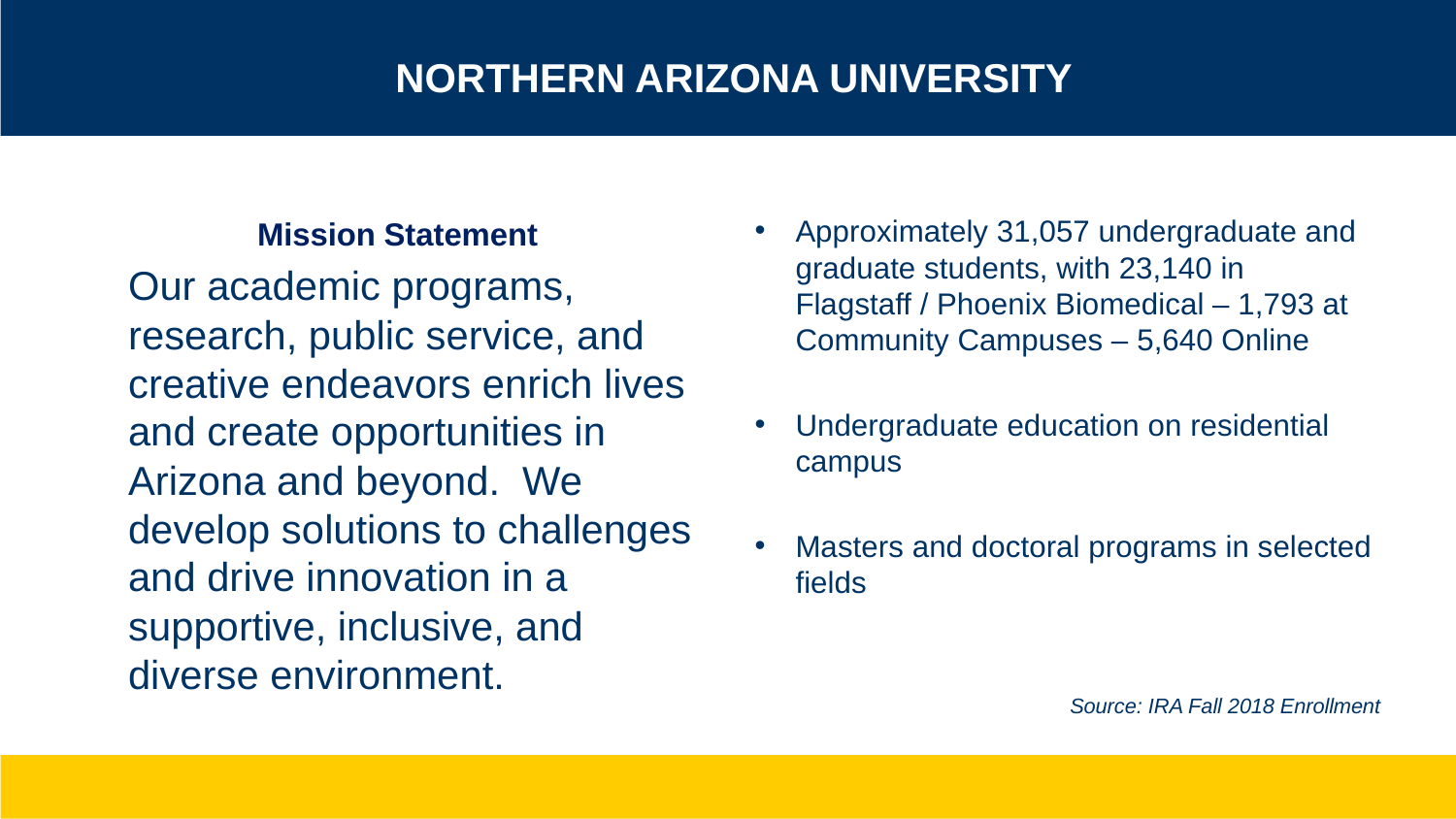

# Northern Arizona University

Mission Statement
Our academic programs, research, public service, and creative endeavors enrich lives and create opportunities in Arizona and beyond.  We develop solutions to challenges and drive innovation in a supportive, inclusive, and diverse environment.

Approximately 31,057 undergraduate and graduate students, with 23,140 in Flagstaff / Phoenix Biomedical – 1,793 at Community Campuses – 5,640 Online

Undergraduate education on residential campus

Masters and doctoral programs in selected fields

Source: IRA Fall 2018 Enrollment